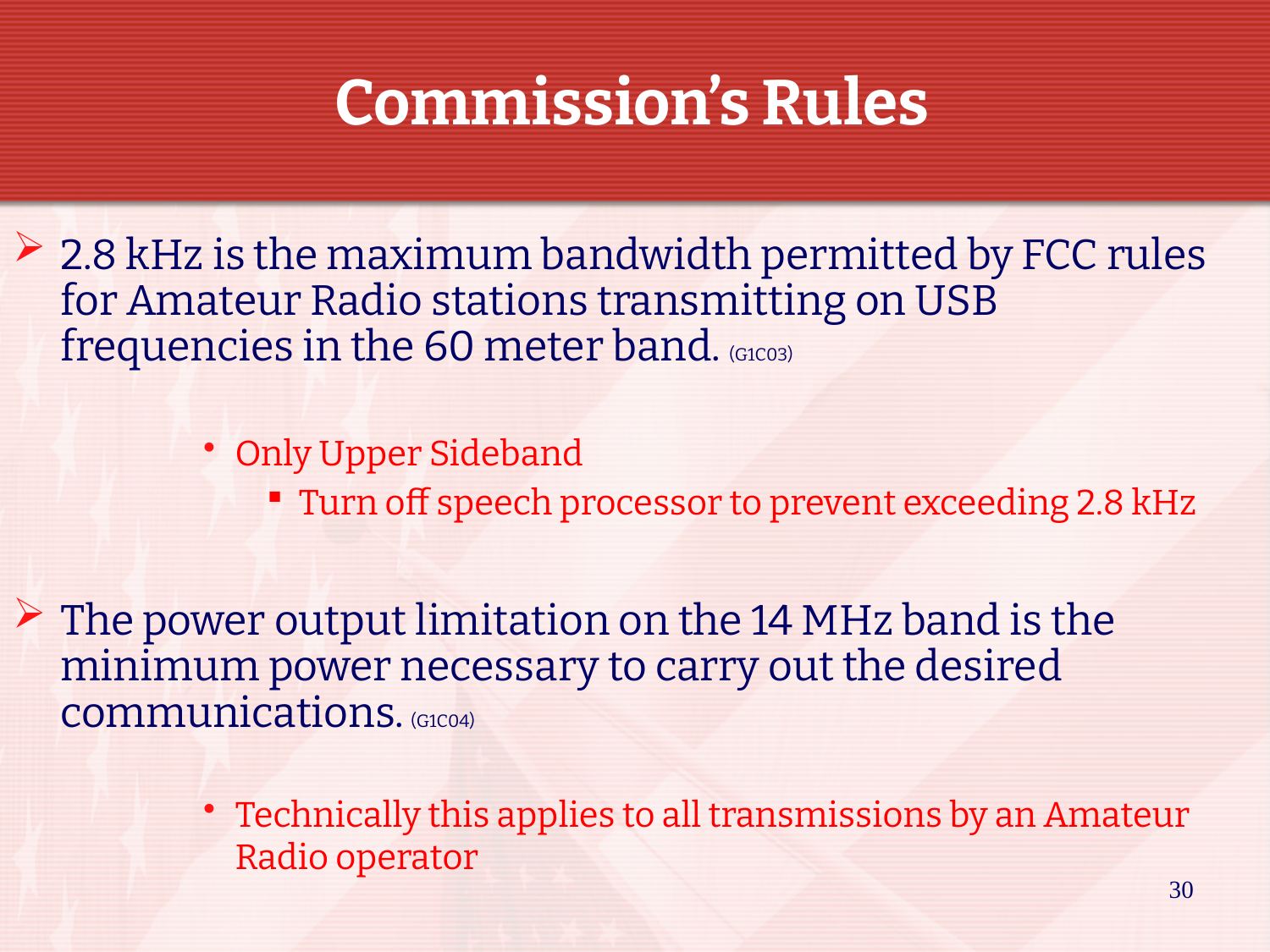

Commission’s Rules
2.8 kHz is the maximum bandwidth permitted by FCC rules for Amateur Radio stations transmitting on USB frequencies in the 60 meter band. (G1C03)

Only Upper Sideband
Turn off speech processor to prevent exceeding 2.8 kHz

The power output limitation on the 14 MHz band is the minimum power necessary to carry out the desired communications. (G1C04)

Technically this applies to all transmissions by an Amateur Radio operator

30